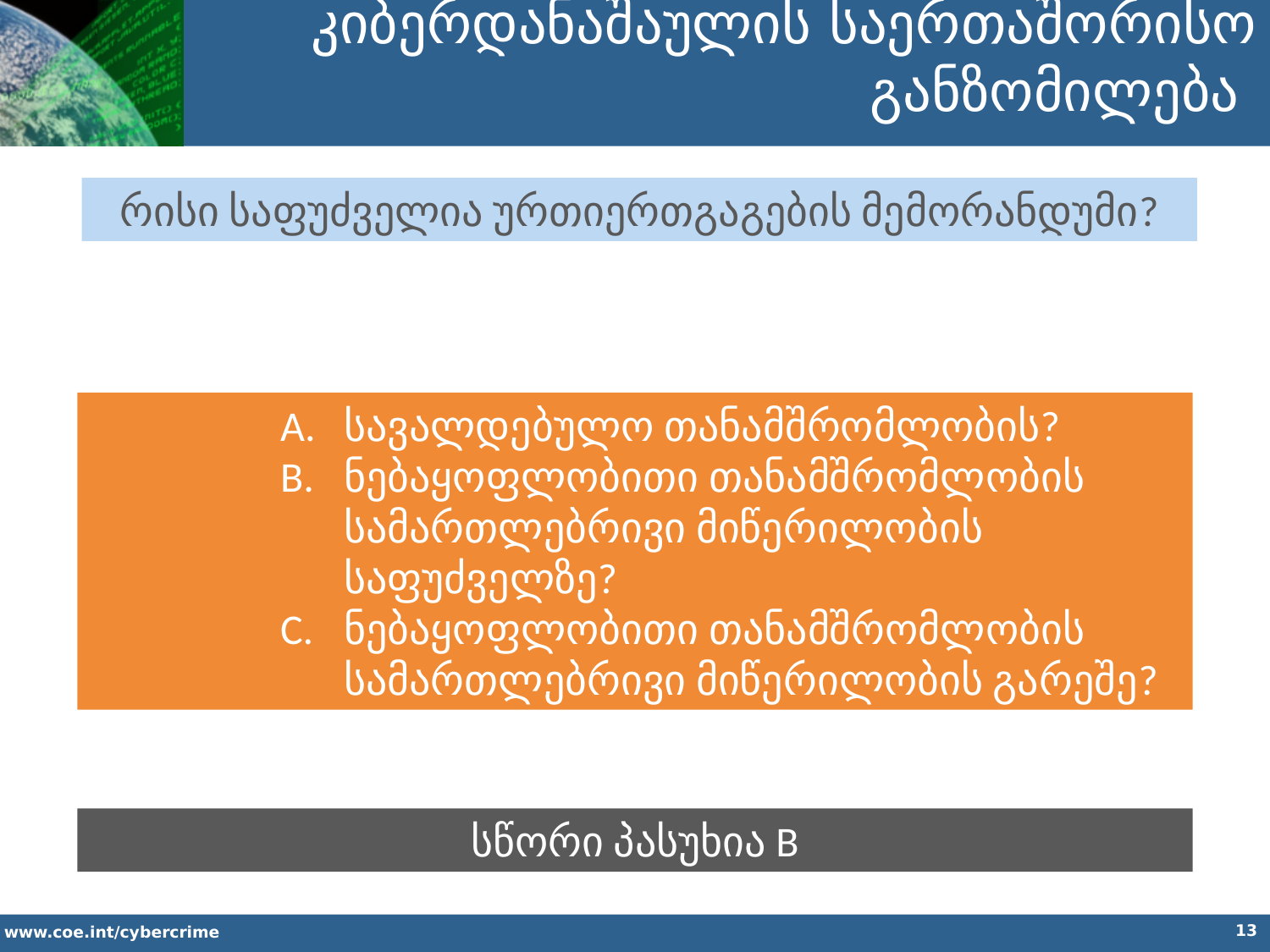

კიბერდანაშაულის საერთაშორისო განზომილება

რისი საფუძველია ურთიერთგაგების მემორანდუმი?
სავალდებულო თანამშრომლობის?
ნებაყოფლობითი თანამშრომლობის სამართლებრივი მიწერილობის საფუძველზე?
ნებაყოფლობითი თანამშრომლობის სამართლებრივი მიწერილობის გარეშე?
სწორი პასუხია B
13